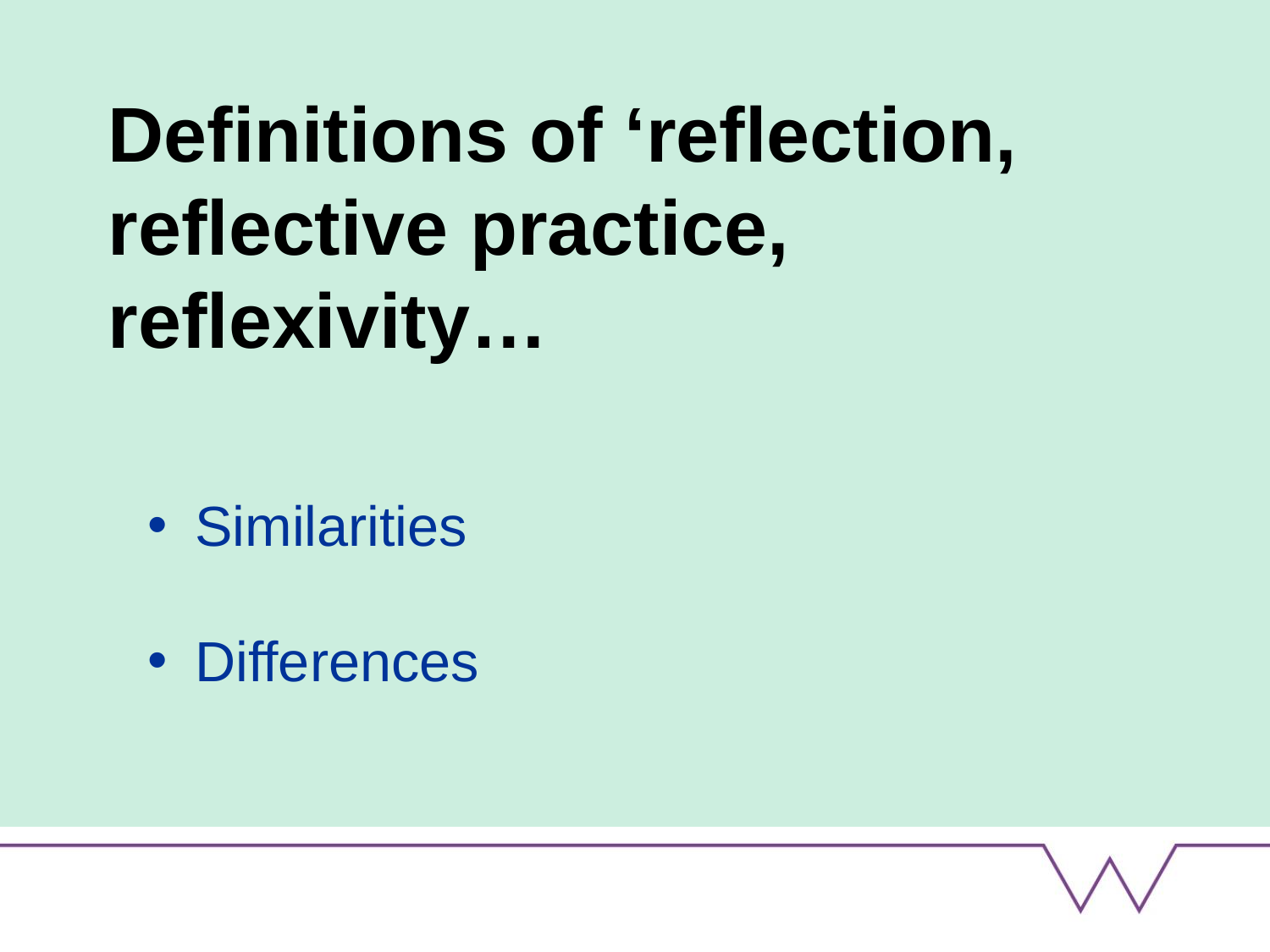

# Definitions of ‘reflection, reflective practice, reflexivity…
Similarities
Differences